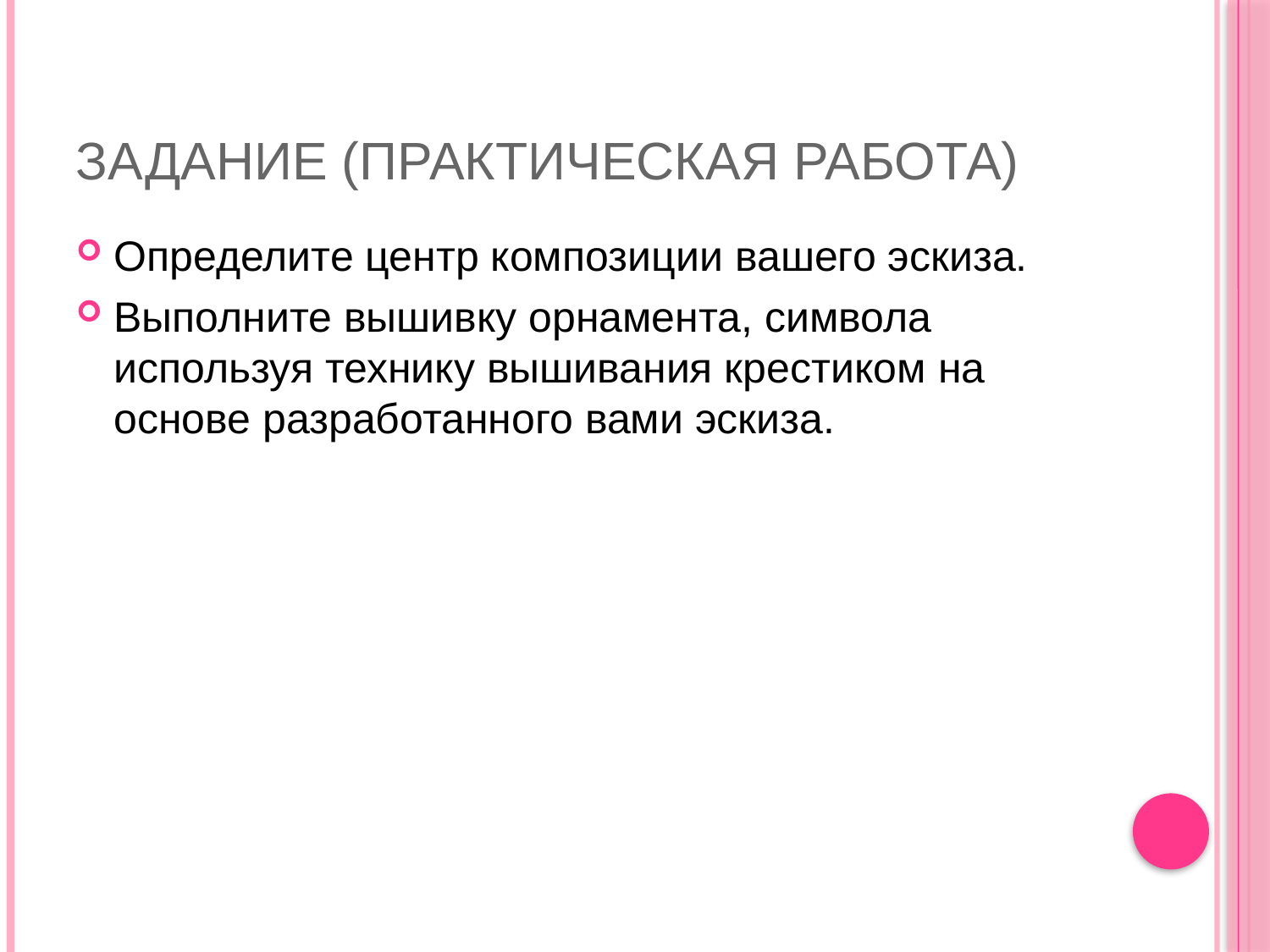

# Задание (практическая работа)
Определите центр композиции вашего эскиза.
Выполните вышивку орнамента, символа используя технику вышивания крестиком на основе разработанного вами эскиза.